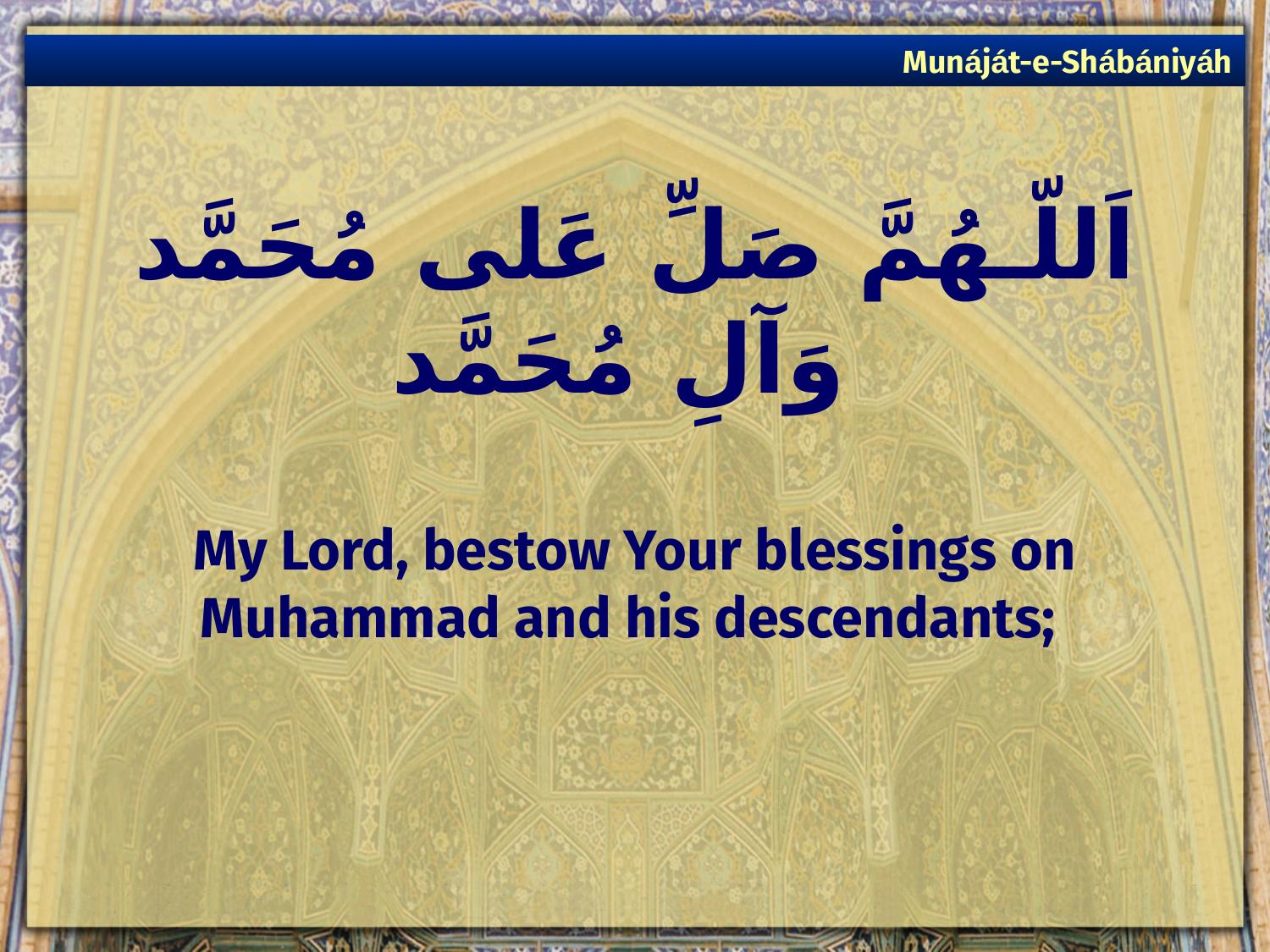

Munáját-e-Shábániyáh
# اَللّـهُمَّ صَلِّ عَلى مُحَمَّد وَآلِ مُحَمَّد
My Lord, bestow Your blessings on Muhammad and his descendants;